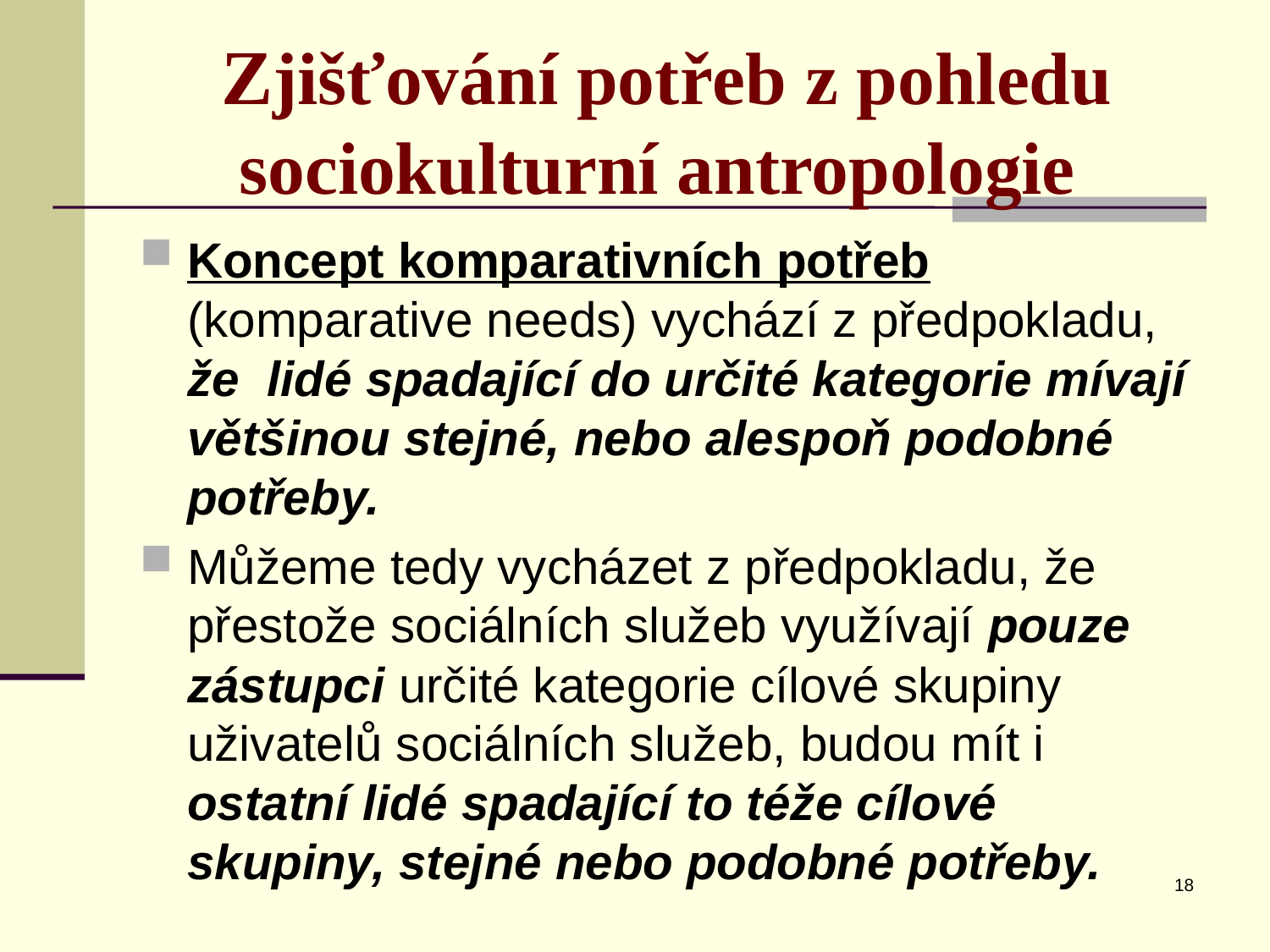

# Zjišťování potřeb z pohledu sociokulturní antropologie
Koncept komparativních potřeb (komparative needs) vychází z předpokladu, že  lidé spadající do určité kategorie mívají většinou stejné, nebo alespoň podobné potřeby.
Můžeme tedy vycházet z předpokladu, že přestože sociálních služeb využívají pouze zástupci určité kategorie cílové skupiny uživatelů sociálních služeb, budou mít i ostatní lidé spadající to téže cílové skupiny, stejné nebo podobné potřeby.
18